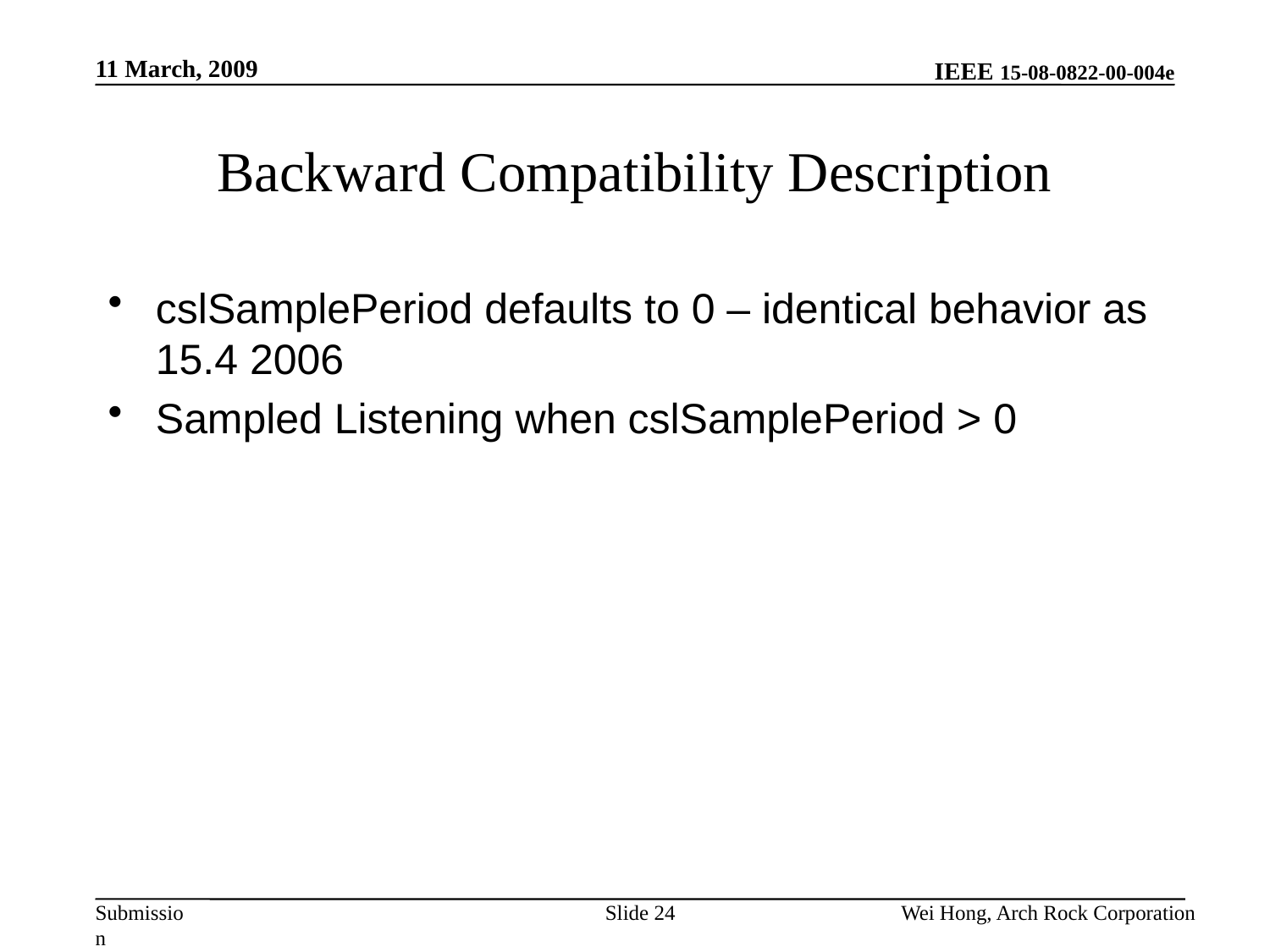

11 March, 2009
# Backward Compatibility Description
cslSamplePeriod defaults to 0 – identical behavior as 15.4 2006
Sampled Listening when cslSamplePeriod > 0

Slide 24
Wei Hong, Arch Rock Corporation